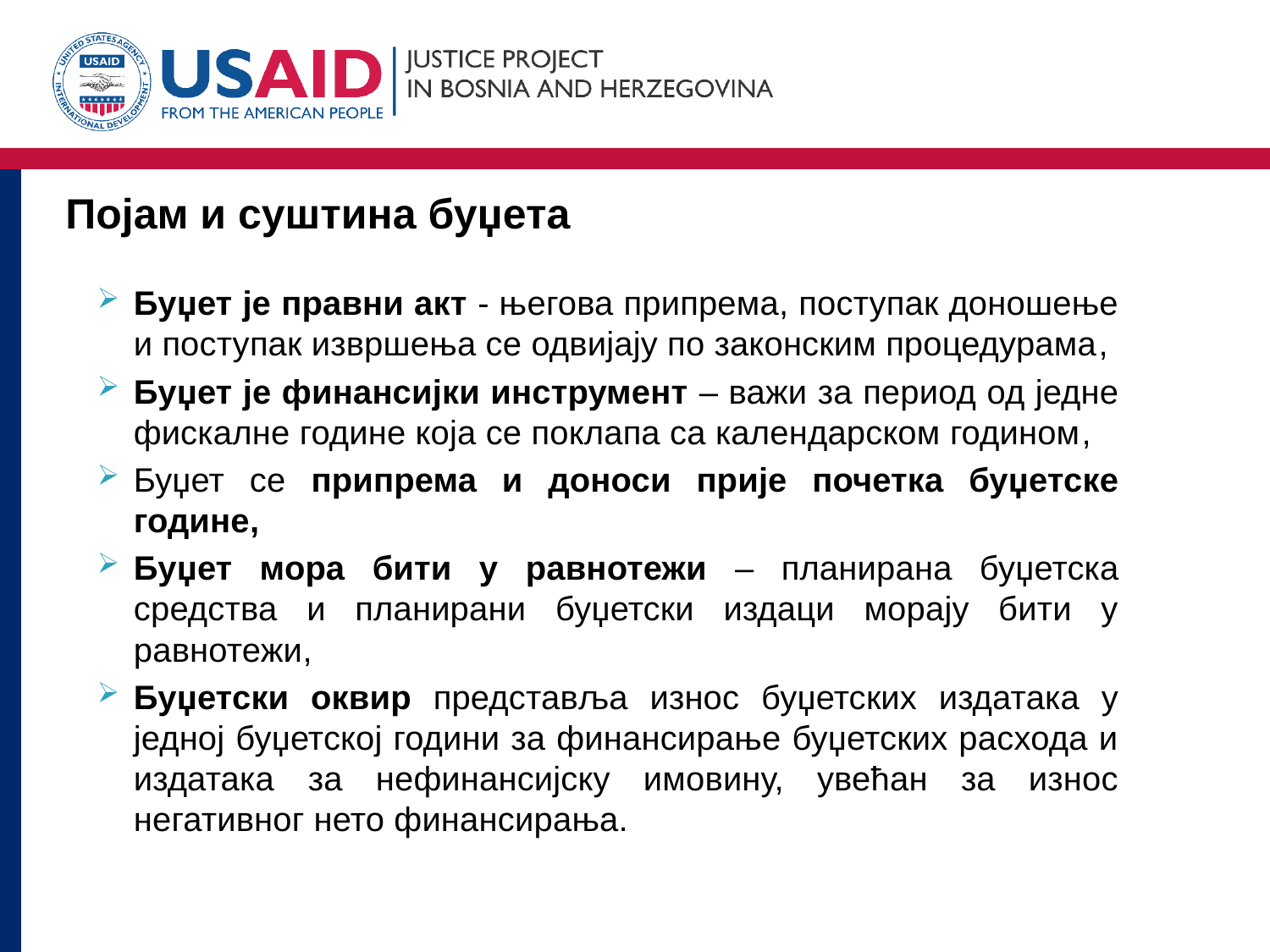

# Појам и суштина буџета
Буџет је правни акт - његова припрема, поступак доношење и поступак извршења се одвијају по законским процедурама,
Буџет је финансијки инструмент – важи за период од једне фискалне године која се поклапа са календарском годином,
Буџет се припрема и доноси прије почетка буџетске године,
Буџет мора бити у равнотежи – планирана буџетска средства и планирани буџетски издаци морају бити у равнотежи,
Буџетски оквир представља износ буџетских издатака у једној буџетској години за финансирање буџетских расхода и издатака за нефинансијску имовину, увећан за износ негативног нето финансирања.